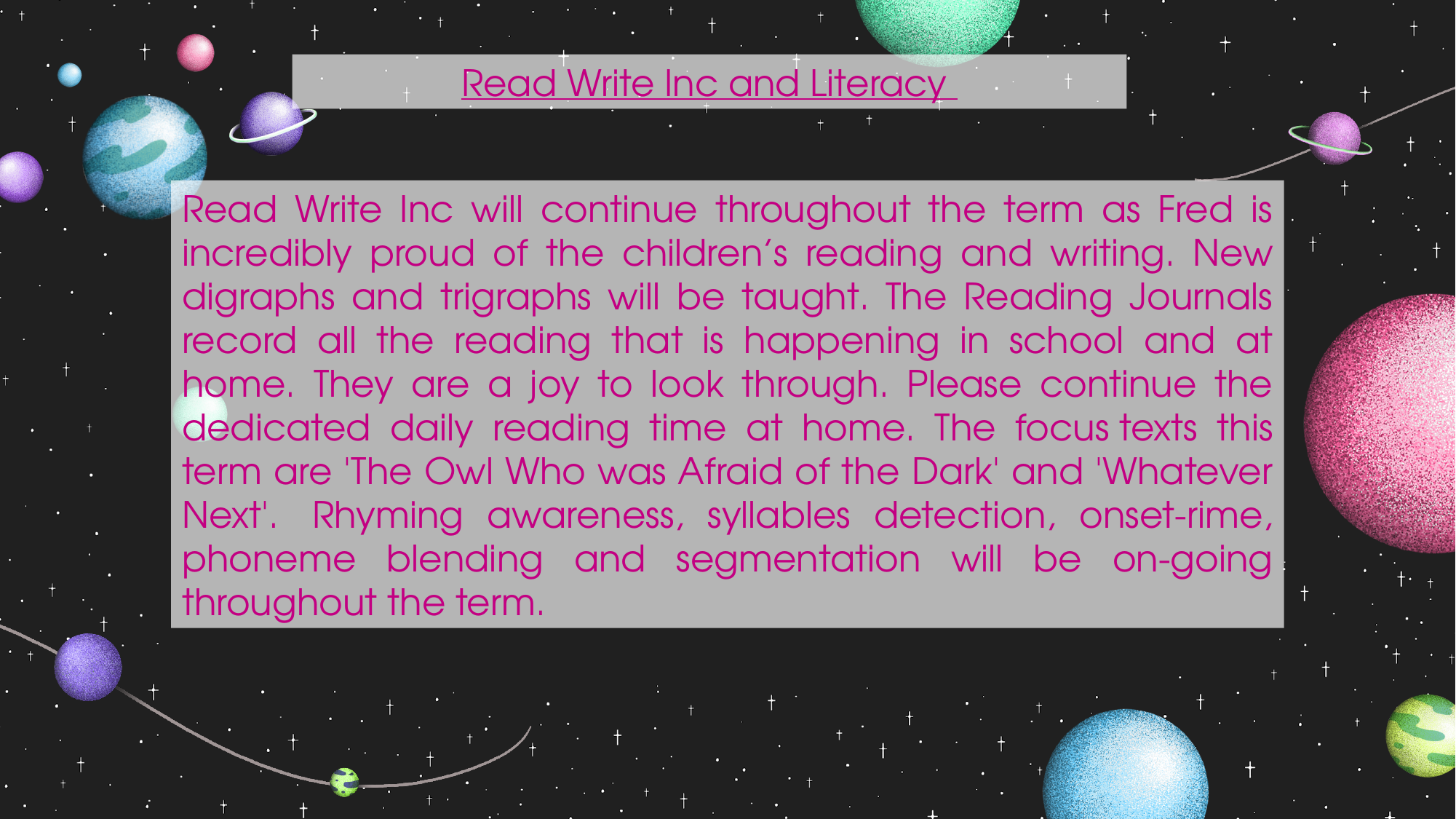

Read Write Inc and Literacy
Read Write Inc will continue throughout the term as Fred is incredibly proud of the children’s reading and writing. New digraphs and trigraphs will be taught. The Reading Journals record all the reading that is happening in school and at home. They are a joy to look through. Please continue the dedicated daily reading time at home. The focus texts this term are 'The Owl Who was Afraid of the Dark' and 'Whatever Next'.  Rhyming awareness, syllables detection, onset-rime, phoneme blending and segmentation will be on-going throughout the term.